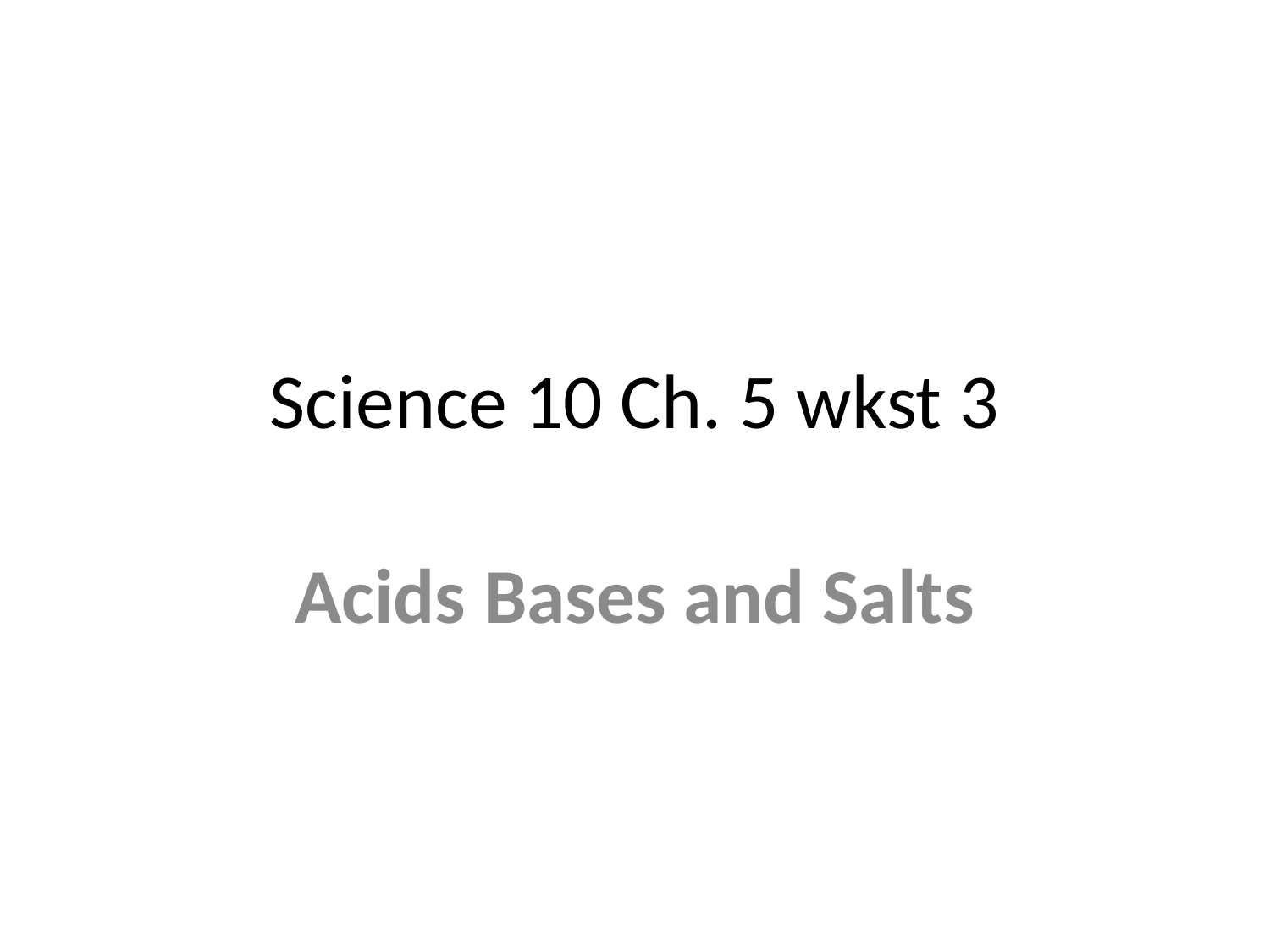

# Science 10 Ch. 5 wkst 3
Acids Bases and Salts